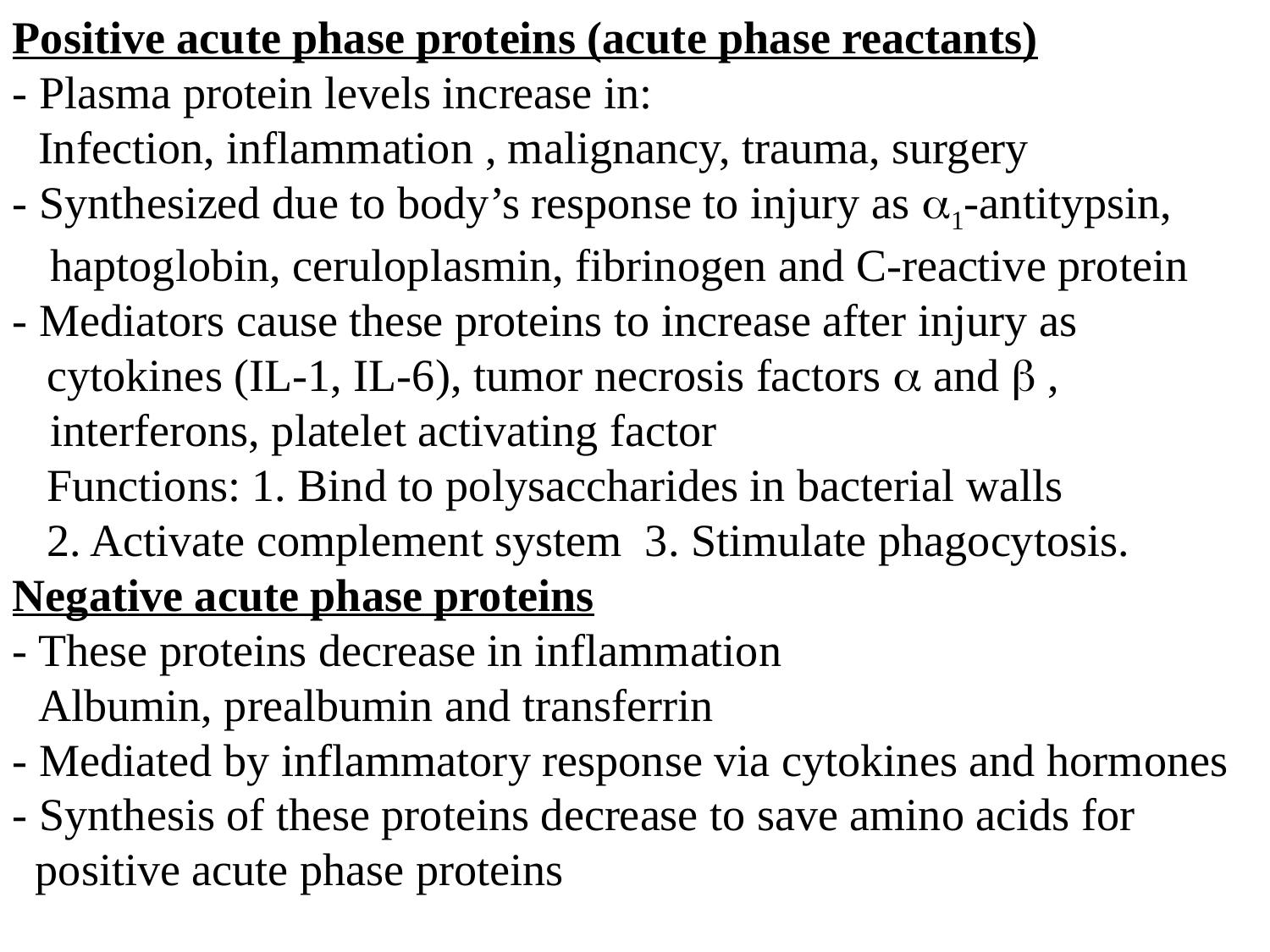

Positive acute phase proteins (acute phase reactants)
- Plasma protein levels increase in:
Infection, inflammation , malignancy, trauma, surgery
- Synthesized due to body’s response to injury as α1-antitypsin, haptoglobin, ceruloplasmin, fibrinogen and C-reactive protein
- Mediators cause these proteins to increase after injury as
   cytokines (IL-1, IL-6), tumor necrosis factors α and β , interferons, platelet activating factor
   Functions: 1. Bind to polysaccharides in bacterial walls
   2. Activate complement system  3. Stimulate phagocytosis.
Negative acute phase proteins
- These proteins decrease in inflammation
Albumin, prealbumin and transferrin
- Mediated by inflammatory response via cytokines and hormones
- Synthesis of these proteins decrease to save amino acids for
  positive acute phase proteins